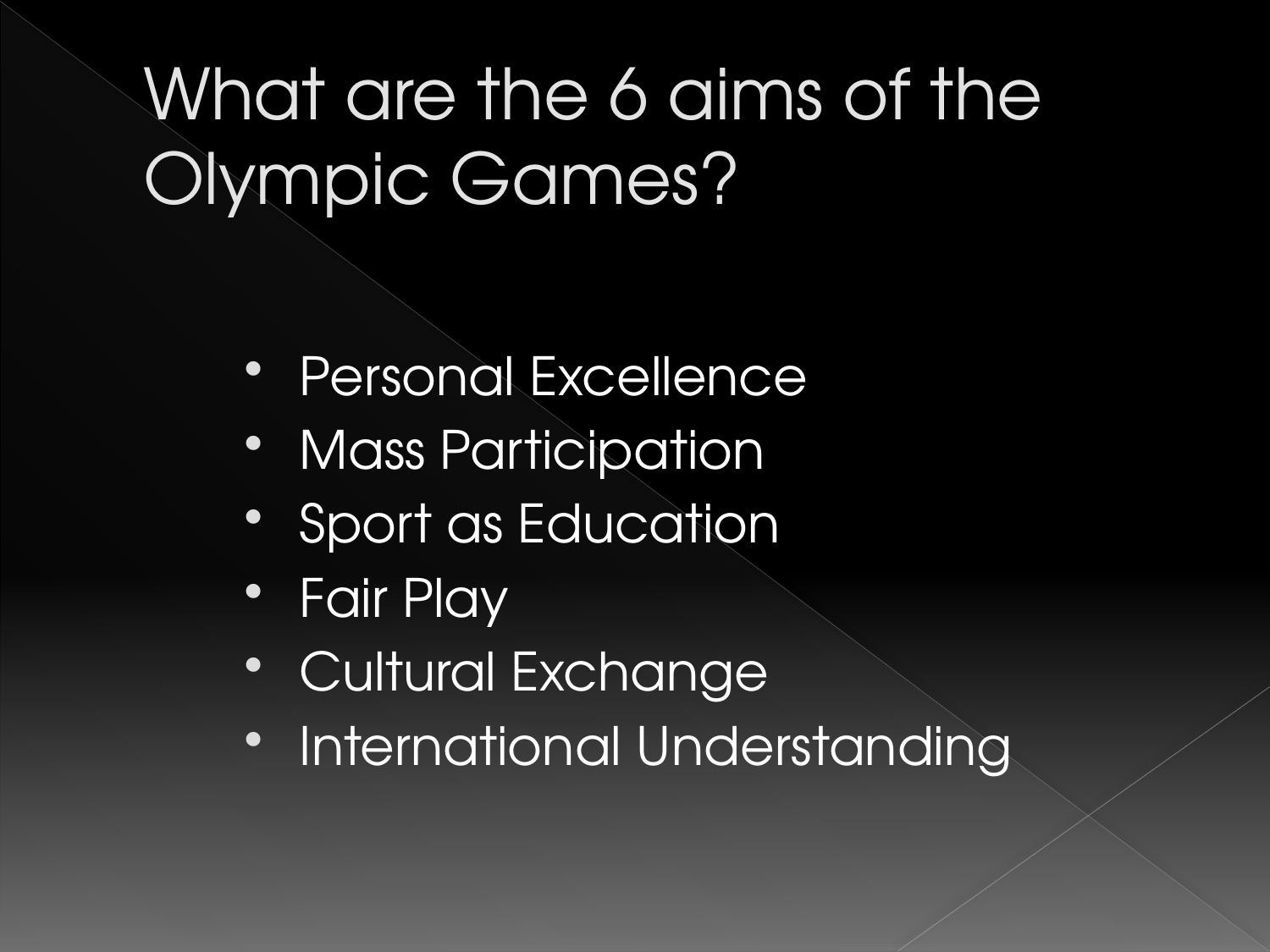

# What are the 6 aims of the Olympic Games?
Personal Excellence
Mass Participation
Sport as Education
Fair Play
Cultural Exchange
International Understanding